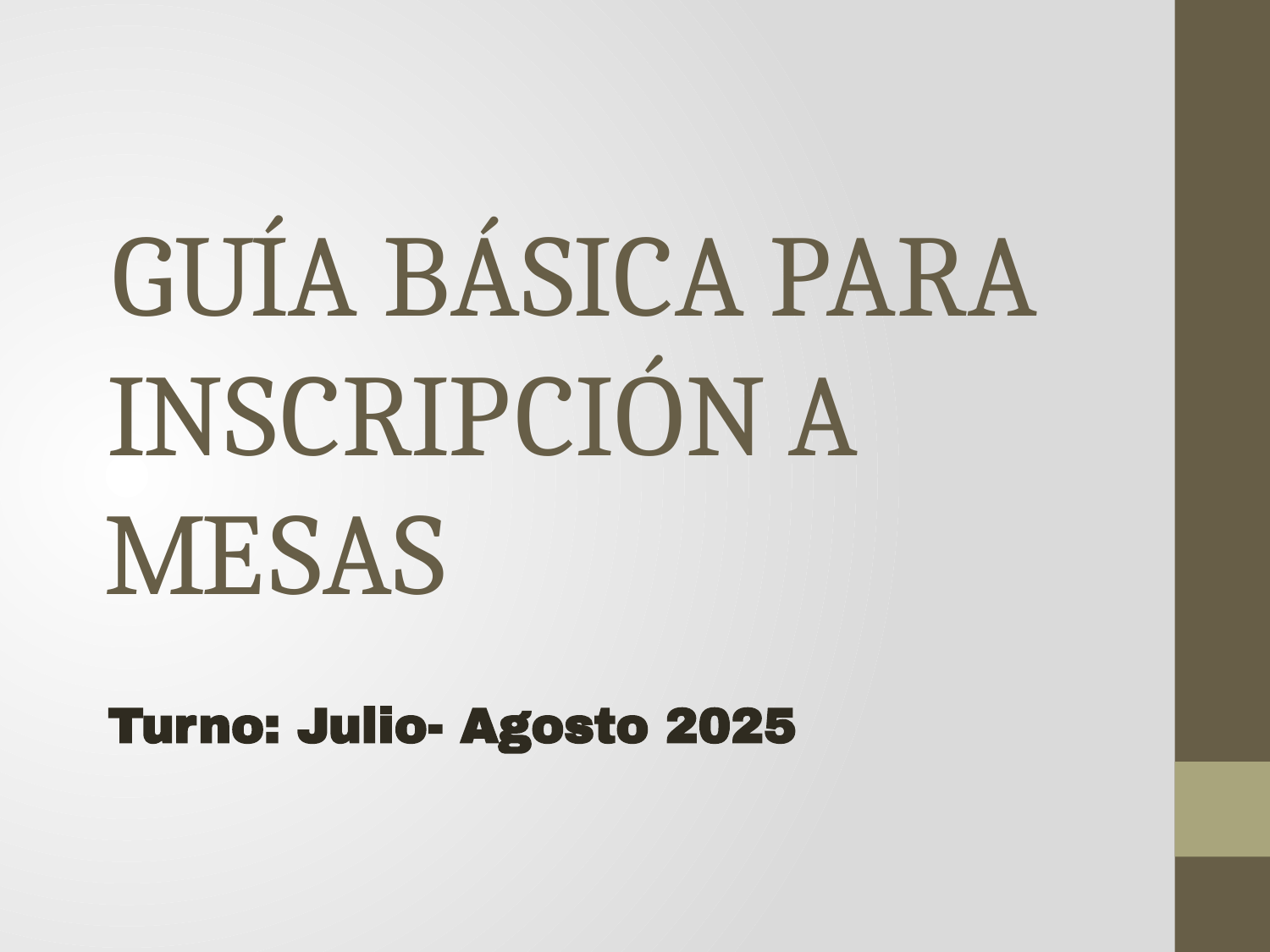

# GUÍA BÁSICA PARA INSCRIPCIÓN A MESAS

Turno: Julio- Agosto 2025